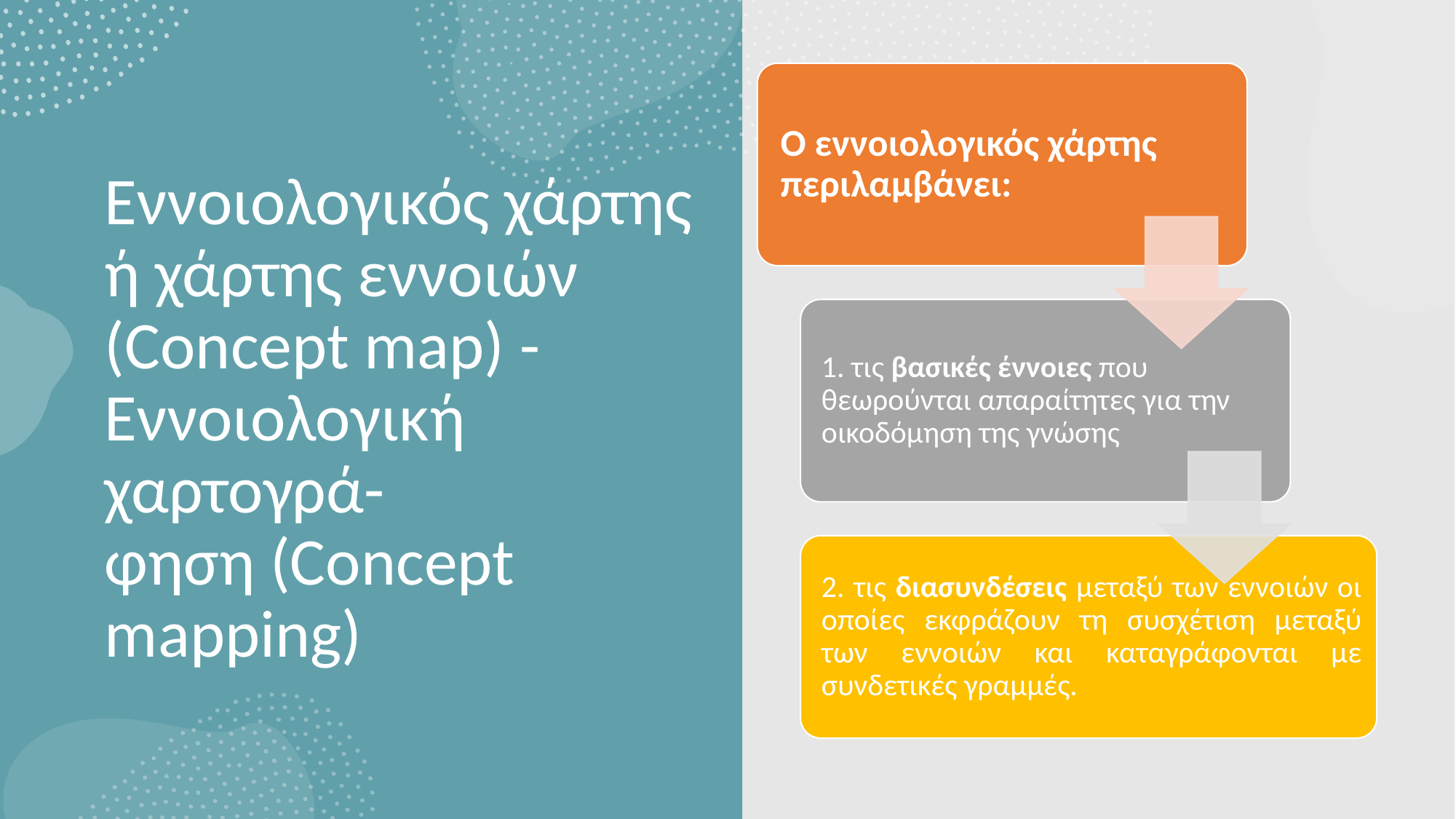

Ο εννοιολογικός χάρτης περιλαμβάνει:
1. τις βασικές έννοιες που θεωρούνται απαραίτητες για την οικοδόμηση της γνώσης
2. τις διασυνδέσεις μεταξύ των εννοιών οι οποίες εκφράζουν τη συσχέτιση μεταξύ των εννοιών και καταγράφονται με συνδετικές γραμμές.

# Εννοιολογικός χάρτης ή χάρτης εννοιών (Concept map) - Εννοιολογική χαρτογρά- φηση (Concept mapping)